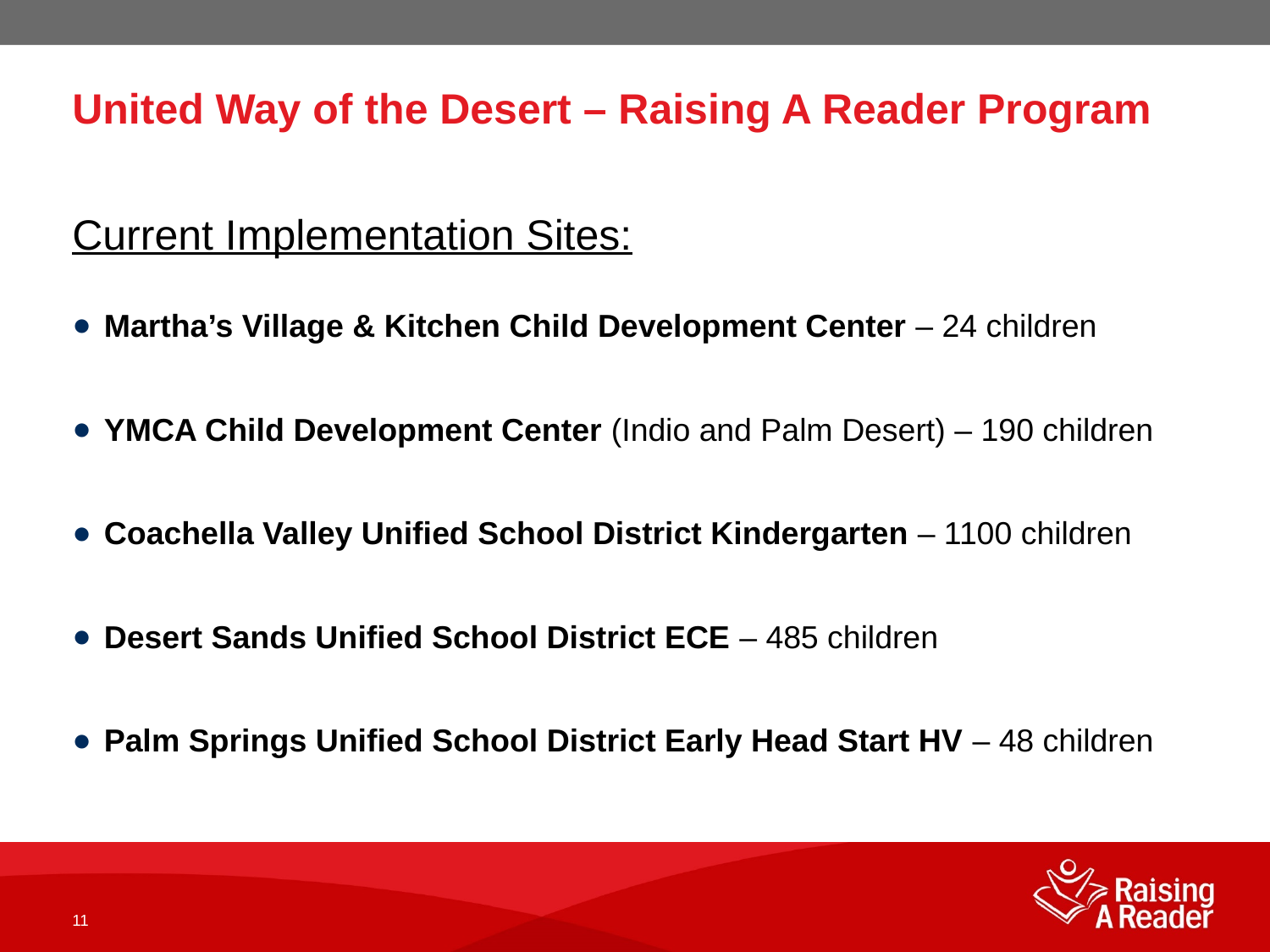

# United Way of the Desert – Raising A Reader Program
Current Implementation Sites:

Martha’s Village & Kitchen Child Development Center – 24 children

YMCA Child Development Center (Indio and Palm Desert) – 190 children

Coachella Valley Unified School District Kindergarten – 1100 children

Desert Sands Unified School District ECE – 485 children

Palm Springs Unified School District Early Head Start HV – 48 children
11